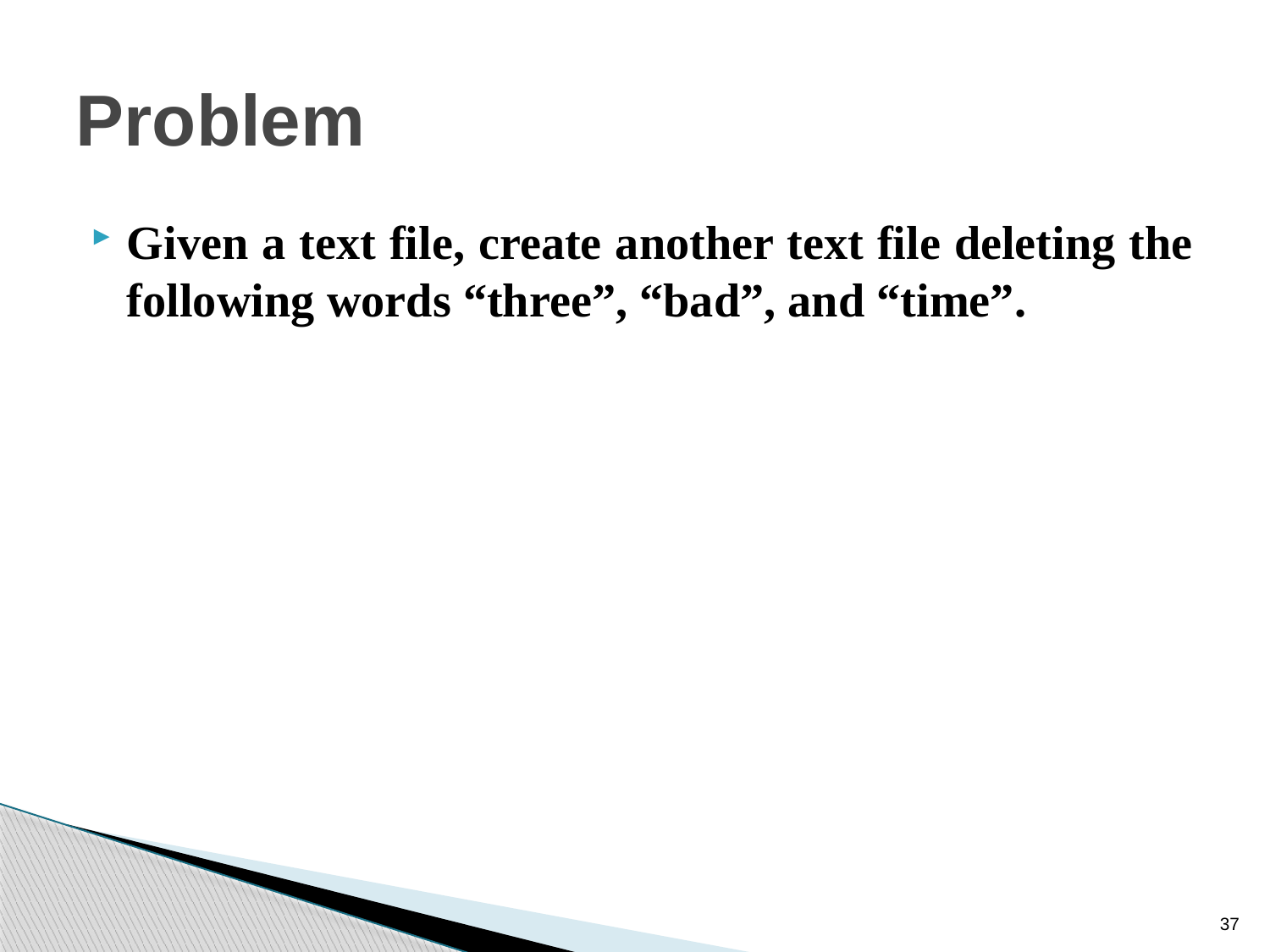

# Problem
Given a text file, create another text file deleting the following words “three”, “bad”, and “time”.
37